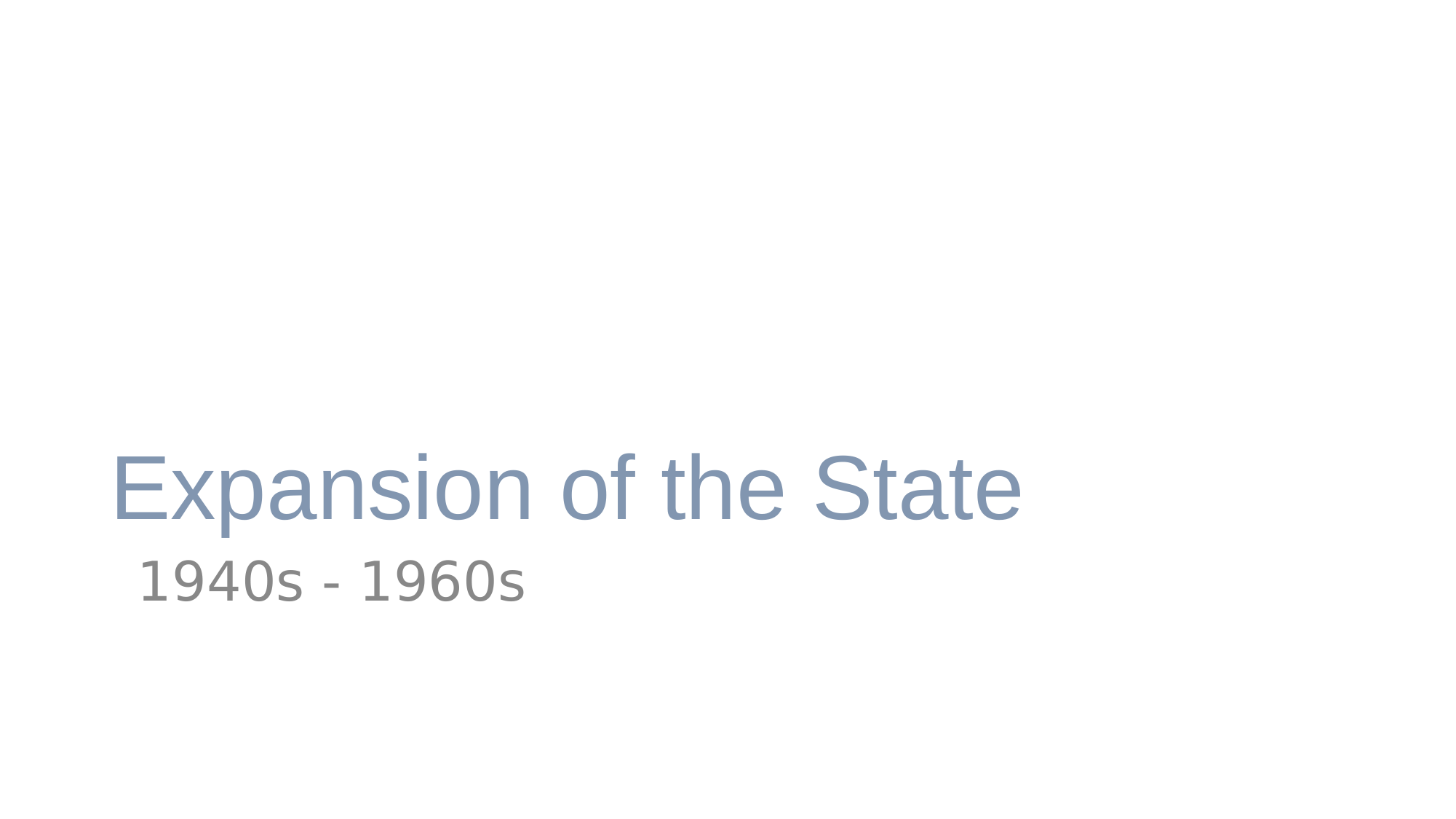

# Expansion of the State
1940s - 1960s